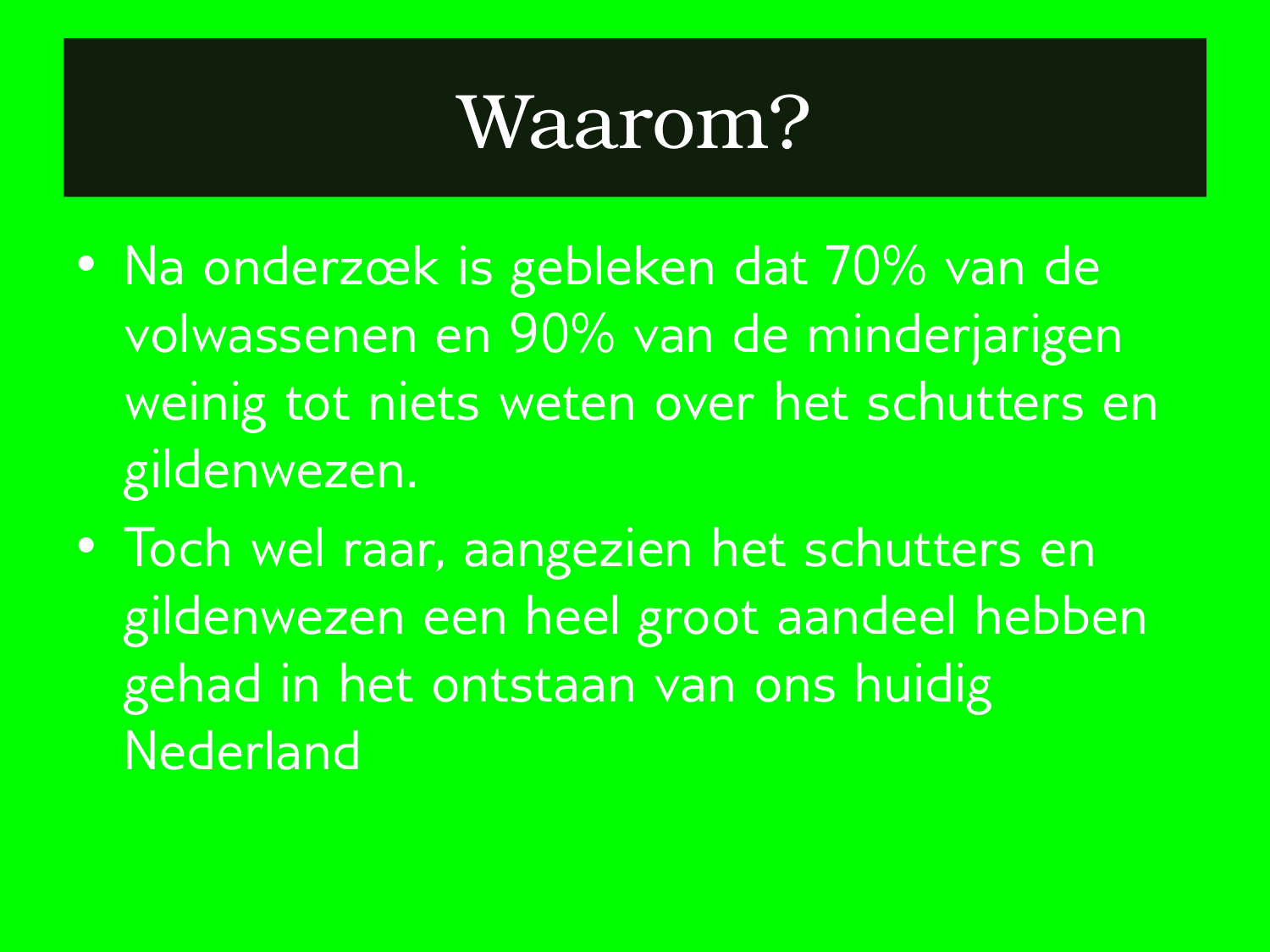

# Waarom?
Na onderzoek is gebleken dat 70% van de volwassenen en 90% van de minderjarigen weinig tot niets weten over het schutters en gildenwezen.
Toch wel raar, aangezien het schutters en gildenwezen een heel groot aandeel hebben gehad in het ontstaan van ons huidig Nederland